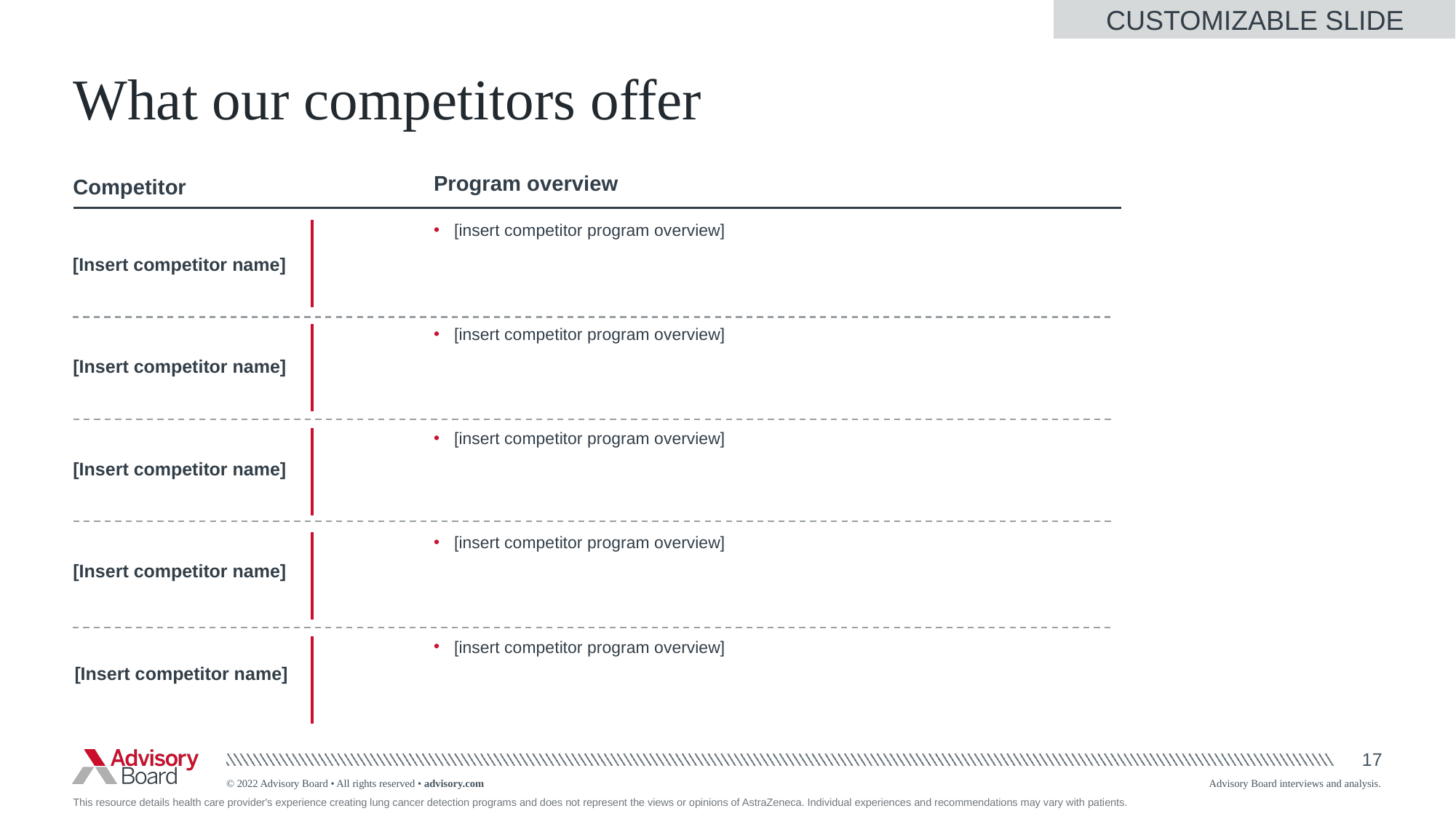

CUSTOMIZABLE SLIDE
# What our competitors offer
Program overview
Competitor
[insert competitor program overview]
[Insert competitor name]
[insert competitor program overview]
[Insert competitor name]
[insert competitor program overview]
[Insert competitor name]
[insert competitor program overview]
[Insert competitor name]
[insert competitor program overview]
[Insert competitor name]

This resource details health care provider's experience creating lung cancer detection programs and does not represent the views or opinions of AstraZeneca. Individual experiences and recommendations may vary with patients.